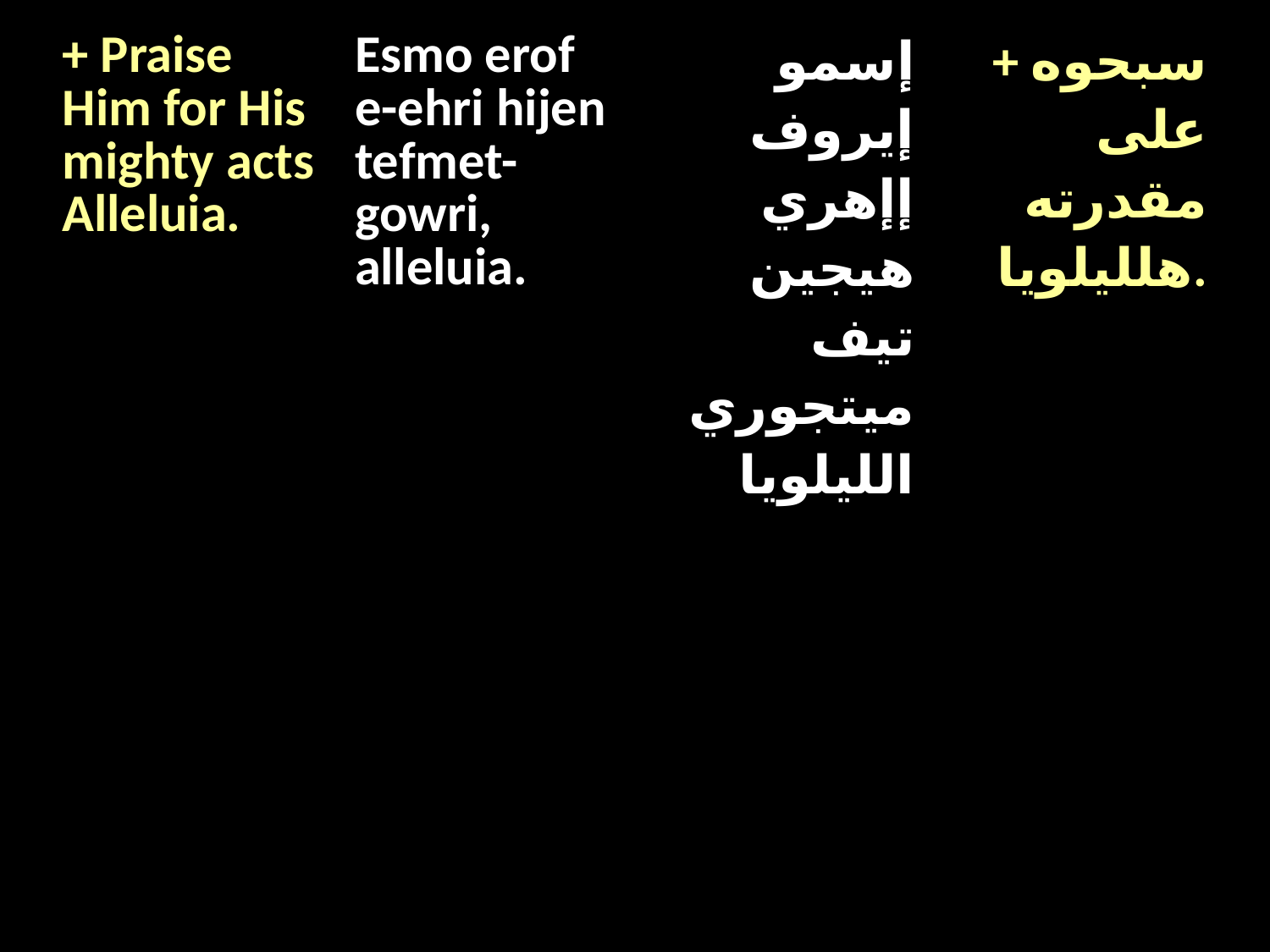

| + Praise Him for His mighty acts Alleluia. | Esmo erof e-ehri hijen tefmet-gowri, alleluia. | إسمو إيروف إإهري هيجين تيف ميتجوري الليلويا | + سبحوه على مقدرته هلليلويا. |
| --- | --- | --- | --- |